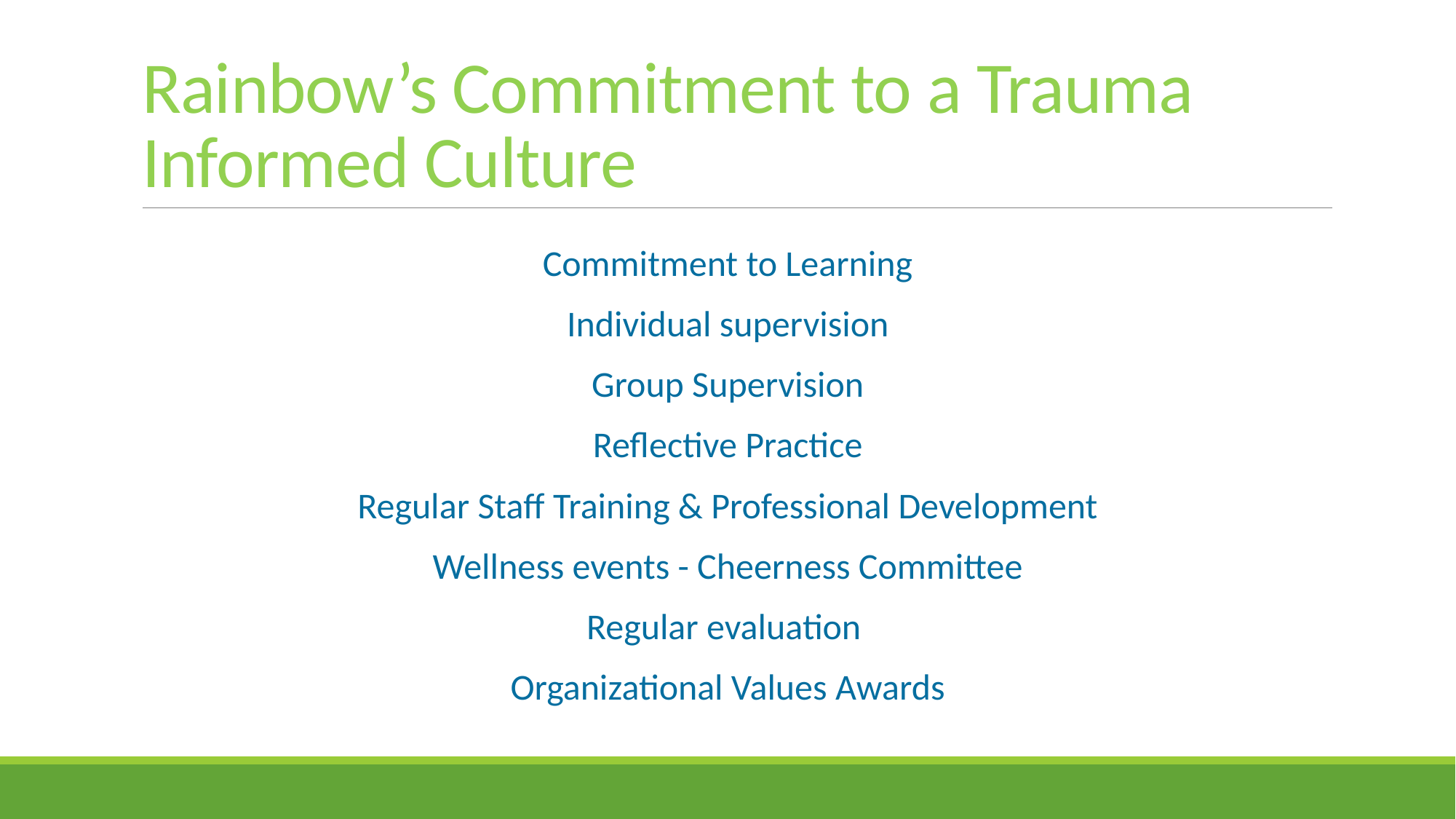

# Rainbow’s Commitment to a Trauma Informed Culture
Commitment to Learning
Individual supervision
Group Supervision
Reflective Practice
Regular Staff Training & Professional Development
Wellness events - Cheerness Committee
Regular evaluation
Organizational Values Awards